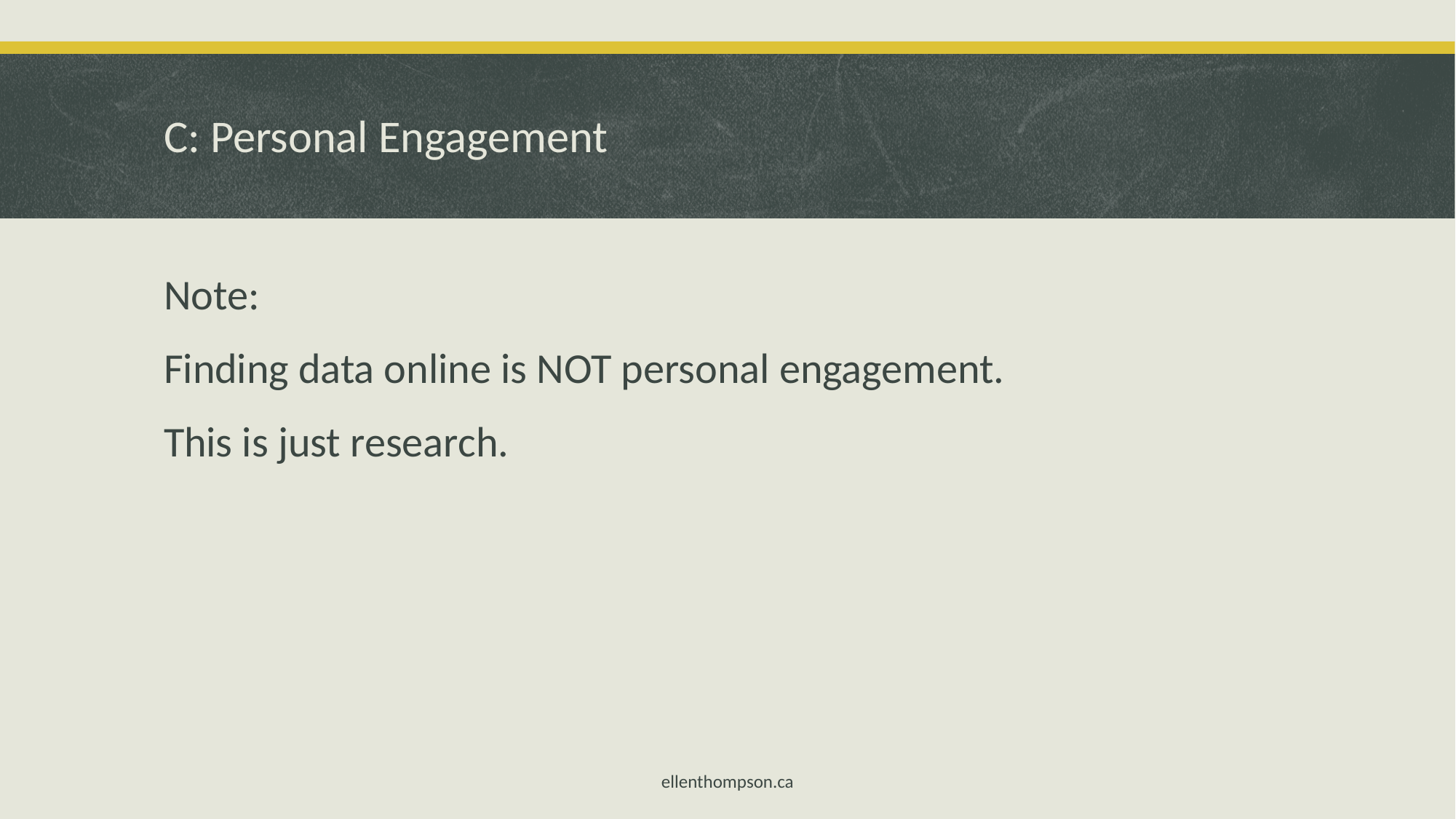

# C: Personal Engagement
Note:
Finding data online is NOT personal engagement.
This is just research.
ellenthompson.ca